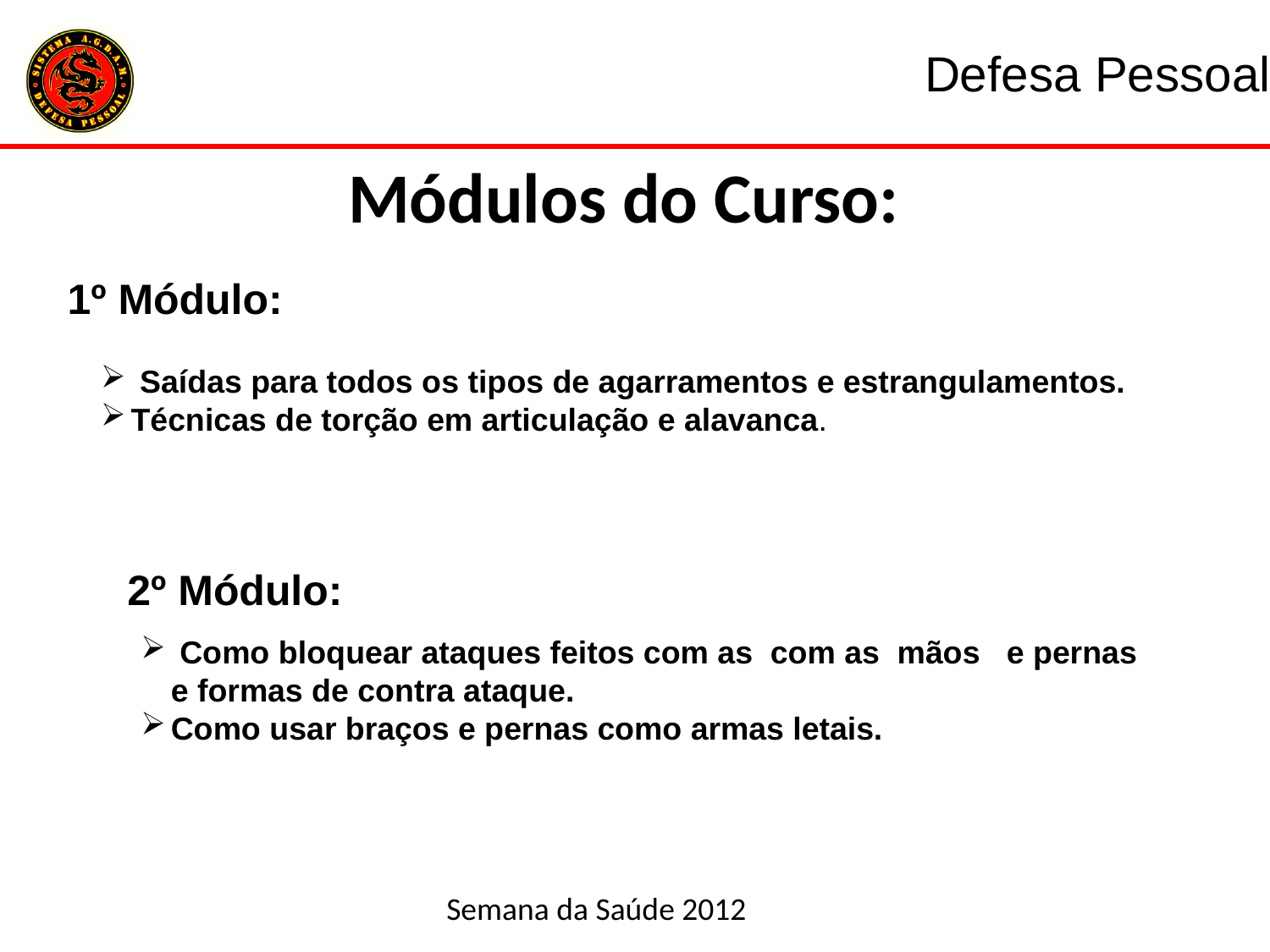

Módulos do Curso:
1º Módulo:

 Saídas para todos os tipos de agarramentos e estrangulamentos.
Técnicas de torção em articulação e alavanca.

2º Módulo:
 Como bloquear ataques feitos com as  com as  mãos   e pernas     e formas de contra ataque.
Como usar braços e pernas como armas letais.
Semana da Saúde 2012